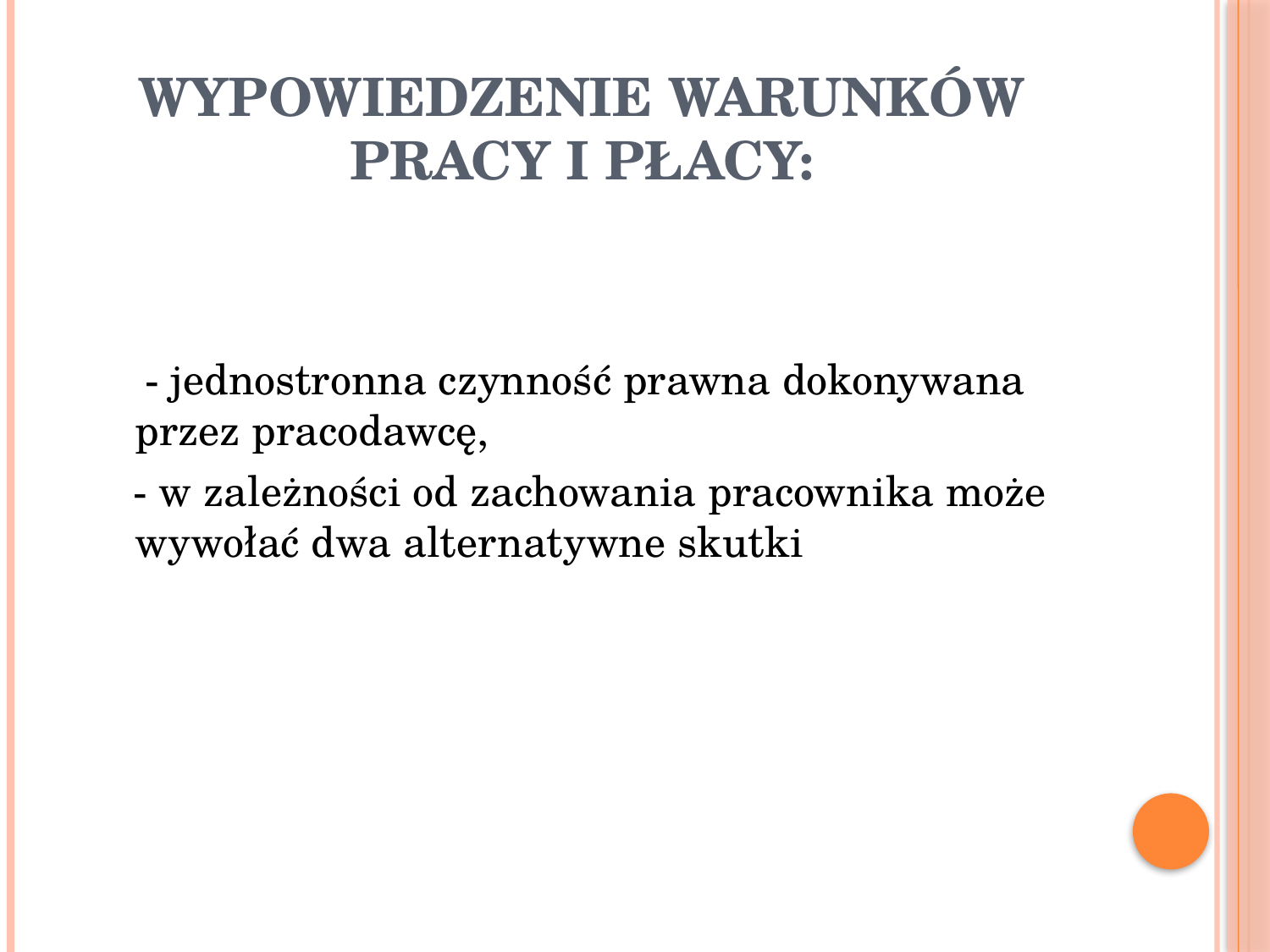

# Wypowiedzenie warunków pracy i płacy:
    - jednostronna czynność prawna dokonywana przez pracodawcę,
   - w zależności od zachowania pracownika może wywołać dwa alternatywne skutki